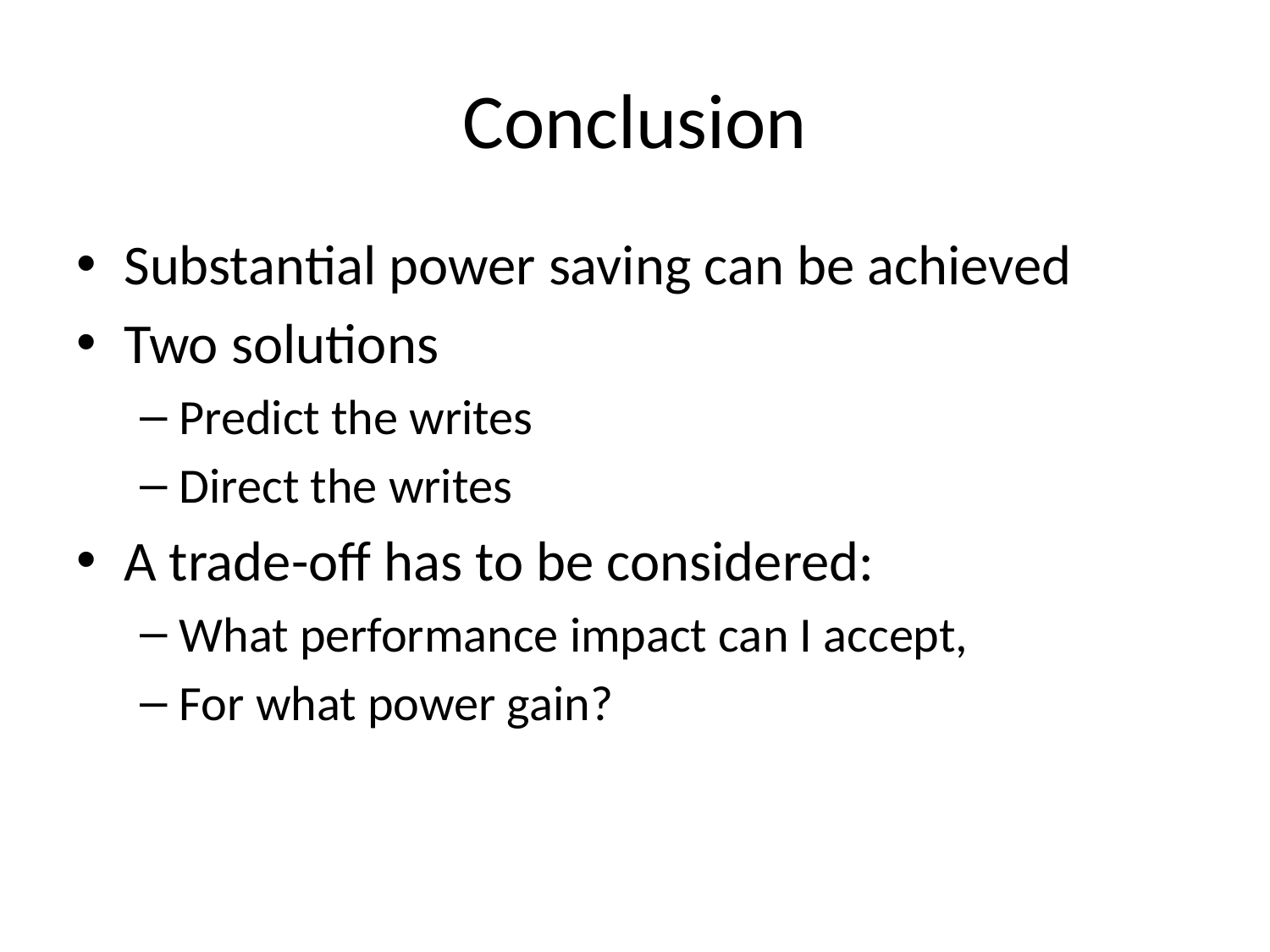

# Conclusion
Substantial power saving can be achieved
Two solutions
Predict the writes
Direct the writes
A trade-off has to be considered:
What performance impact can I accept,
For what power gain?